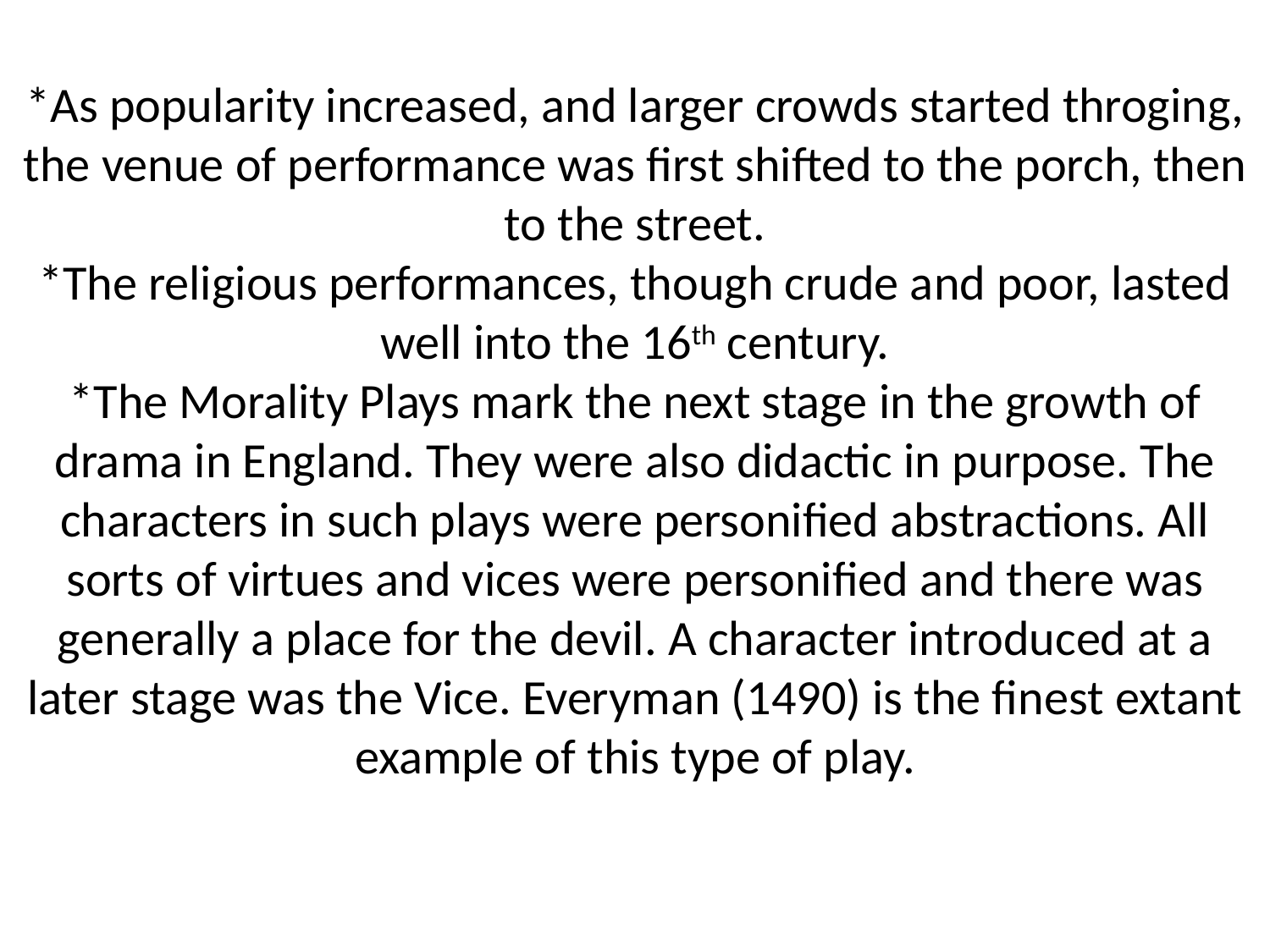

# *As popularity increased, and larger crowds started throging, the venue of performance was first shifted to the porch, then to the street. *The religious performances, though crude and poor, lasted well into the 16th century. *The Morality Plays mark the next stage in the growth of drama in England. They were also didactic in purpose. The characters in such plays were personified abstractions. All sorts of virtues and vices were personified and there was generally a place for the devil. A character introduced at a later stage was the Vice. Everyman (1490) is the finest extant example of this type of play.